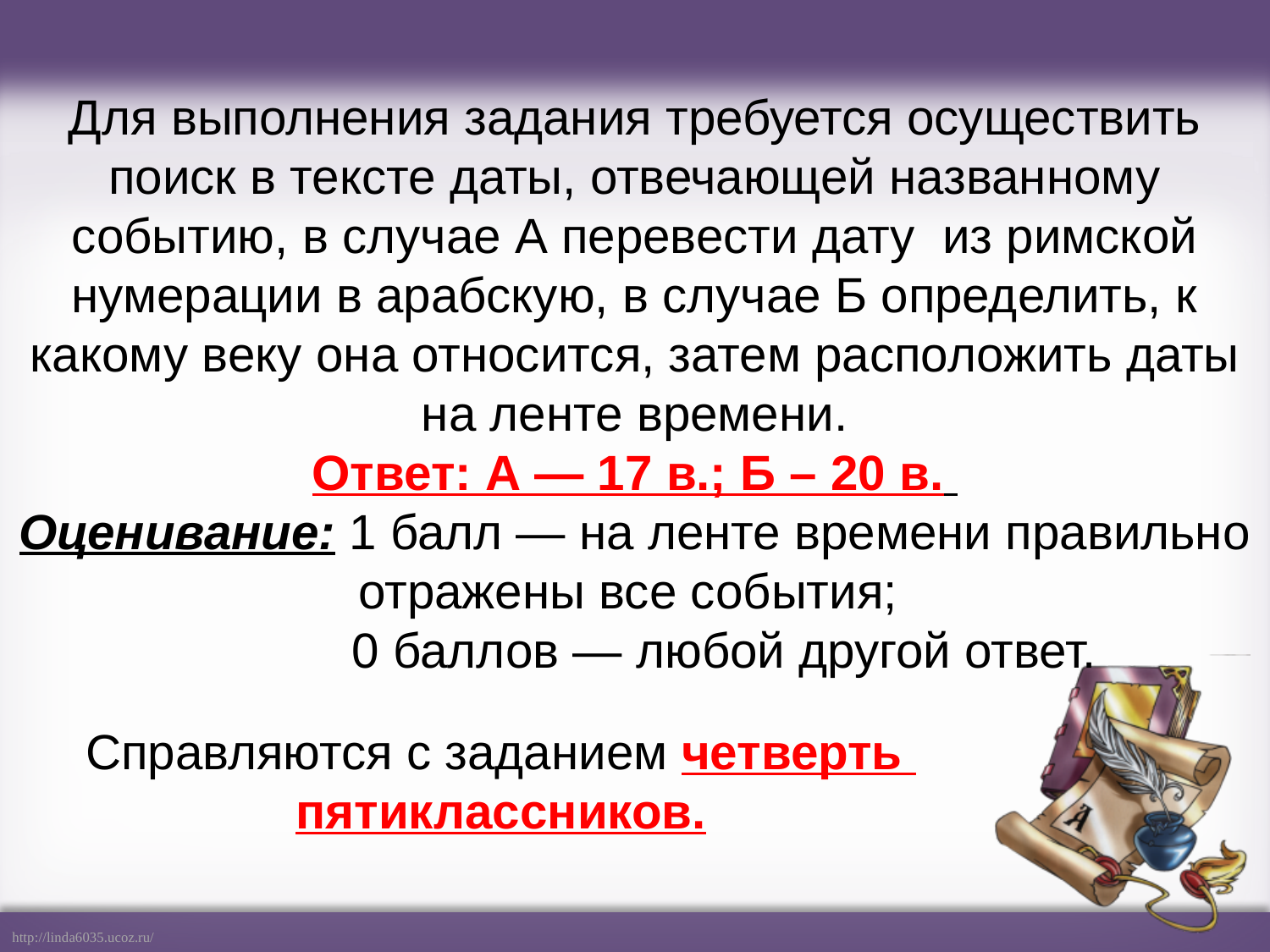

Для выполнения задания требуется осуществить поиск в тексте даты, отвечающей названному событию, в случае А перевести дату  из римской нумерации в арабскую, в случае Б определить, к какому веку она относится, затем расположить даты на ленте времени.
Ответ: А — 17 в.; Б – 20 в.
Оценивание: 1 балл — на ленте времени правильно отражены все события;
             0 баллов — любой другой ответ.
Справляются с заданием четверть
пятиклассников.